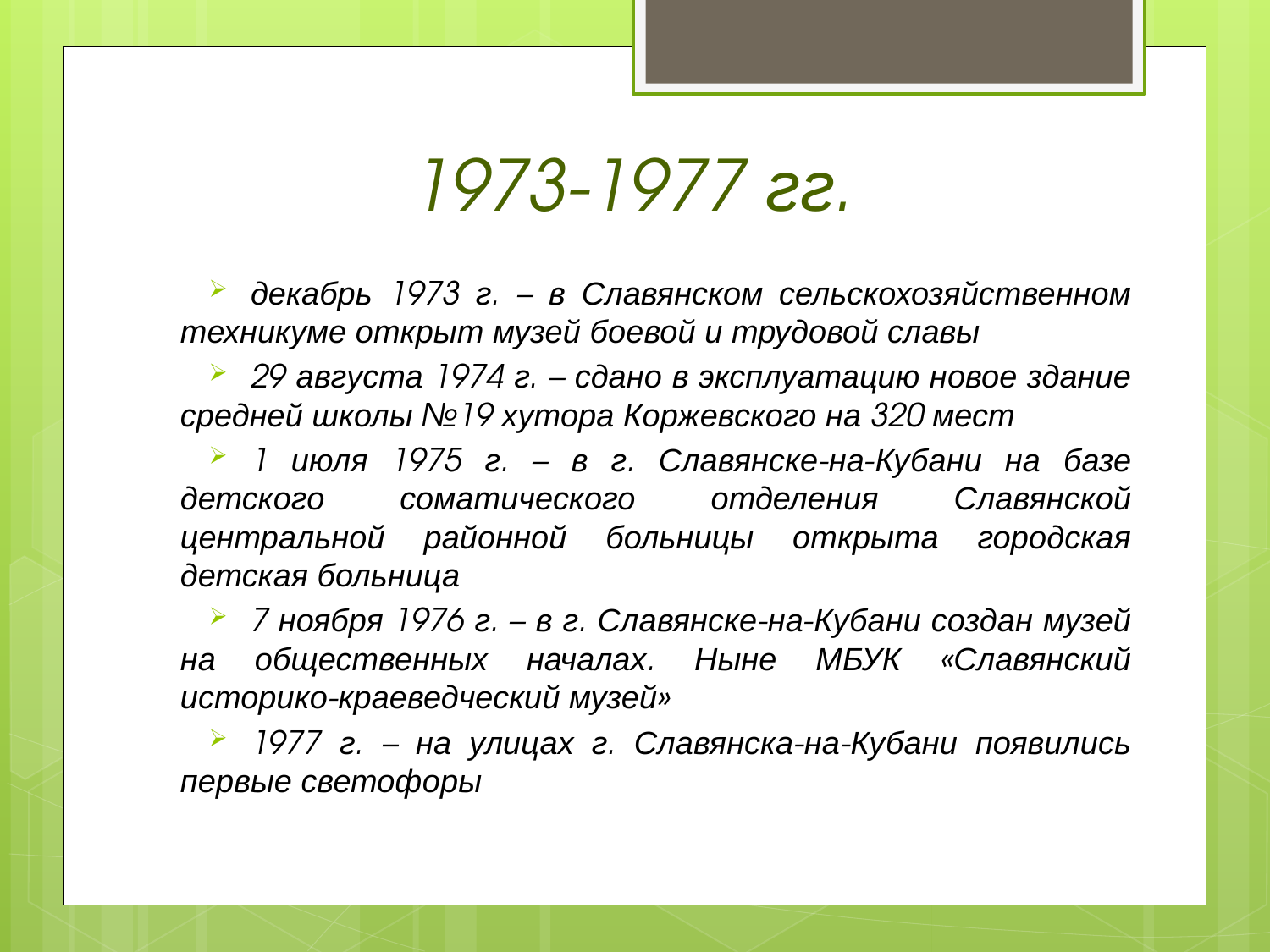

# 1973-1977 гг.
декабрь 1973 г. – в Славянском сельскохозяйственном техникуме открыт музей боевой и трудовой славы
29 августа 1974 г. – сдано в эксплуатацию новое здание средней школы №19 хутора Коржевского на 320 мест
1 июля 1975 г. – в г. Славянске-на-Кубани на базе детского соматического отделения Славянской центральной районной больницы открыта городская детская больница
7 ноября 1976 г. – в г. Славянске-на-Кубани создан музей на общественных началах. Ныне МБУК «Славянский историко-краеведческий музей»
1977 г. – на улицах г. Славянска-на-Кубани появились первые светофоры